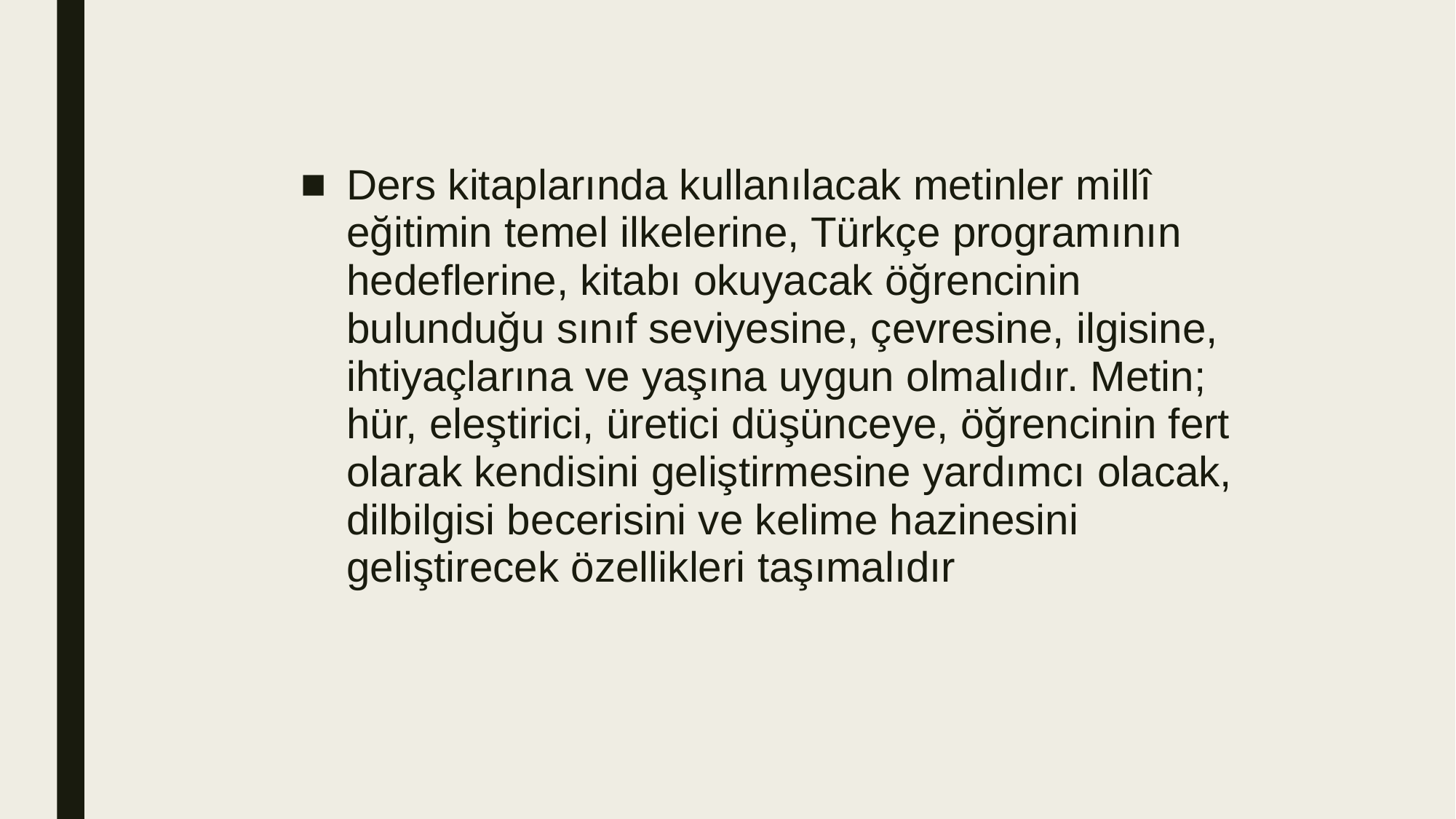

#
Ders kitaplarında kullanılacak metinler millî eğitimin temel ilkelerine, Türkçe programının hedeflerine, kitabı okuyacak öğrencinin bulunduğu sınıf seviyesine, çevresine, ilgisine, ihtiyaçlarına ve yaşına uygun olmalıdır. Metin; hür, eleştirici, üretici düşünceye, öğrencinin fert olarak kendisini geliştirmesine yardımcı olacak, dilbilgisi becerisini ve kelime hazinesini geliştirecek özellikleri taşımalıdır